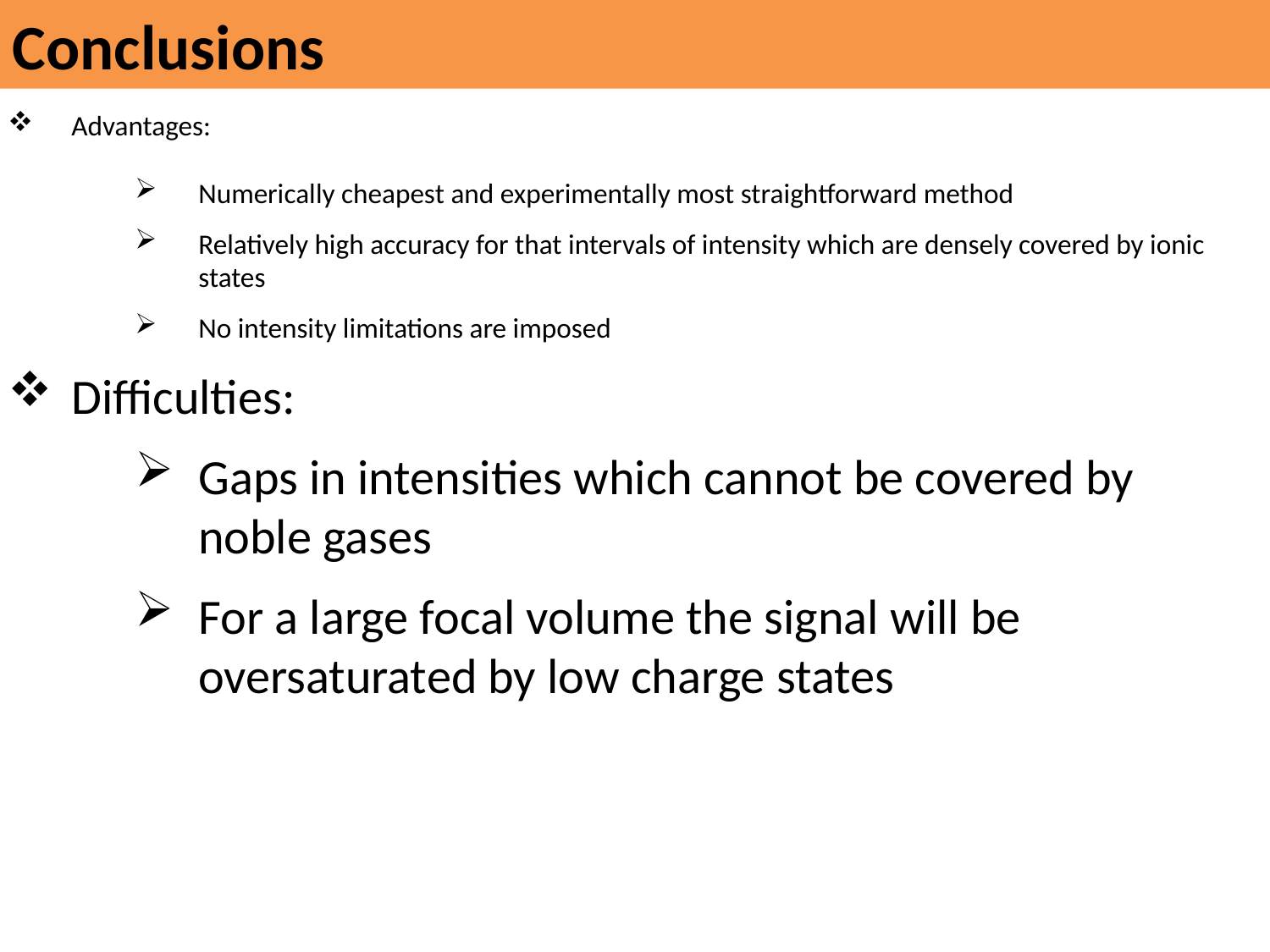

Conclusions

Advantages:

Numerically cheapest and experimentally most straightforward method

Relatively high accuracy for that intervals of intensity which are densely covered by ionic states

No intensity limitations are imposed

Difficulties:

Gaps in intensities which cannot be covered by noble gases

For a large focal volume the signal will be oversaturated by low charge states